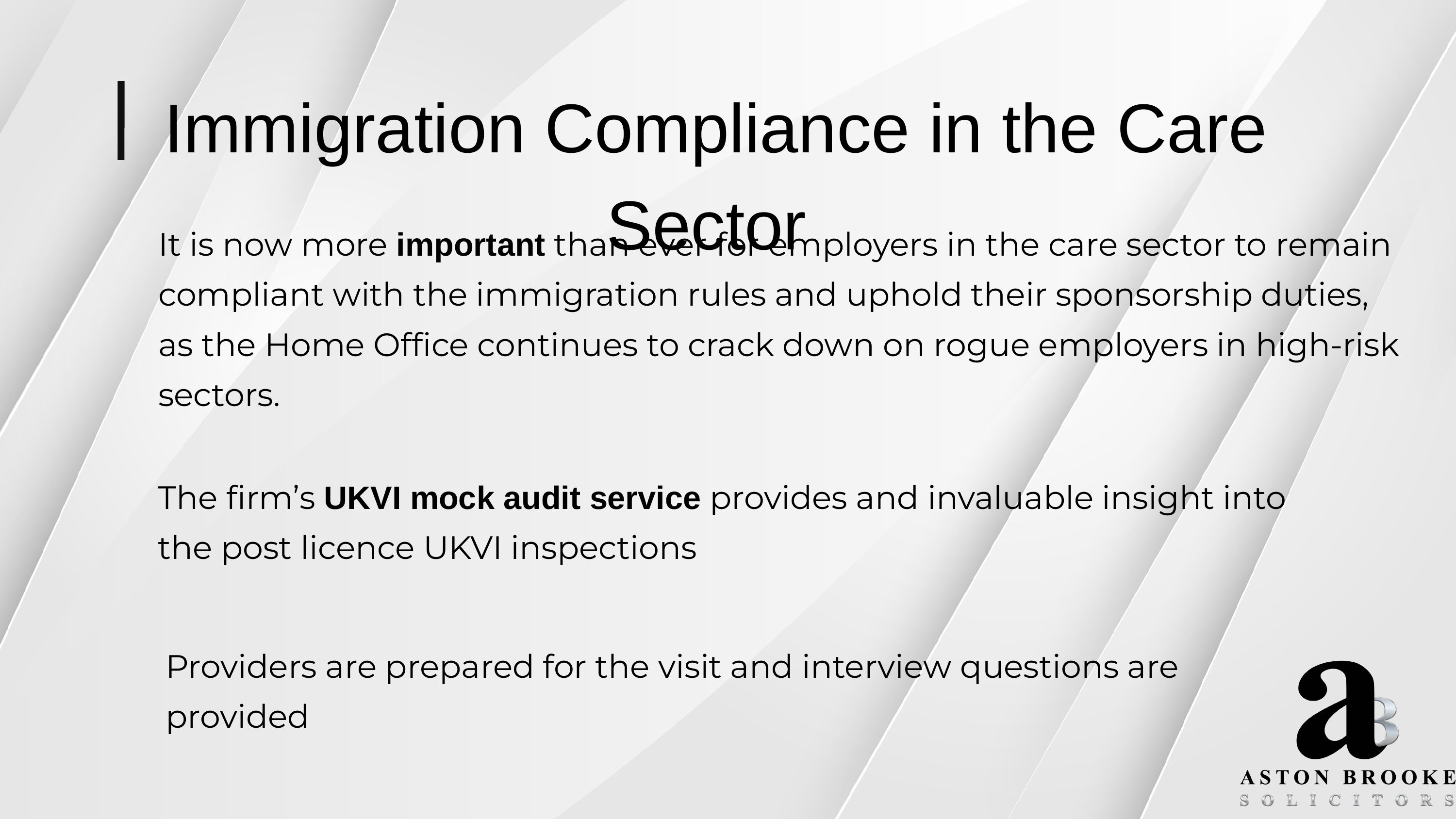

Immigration Compliance in the Care Sector

It is now more important than ever for employers in the care sector to remain compliant with the immigration rules and uphold their sponsorship duties, as the Home Office continues to crack down on rogue employers in high-risk sectors.

The firm’s UKVI mock audit service provides and invaluable insight into the post licence UKVI inspections

Providers are prepared for the visit and interview questions are provided